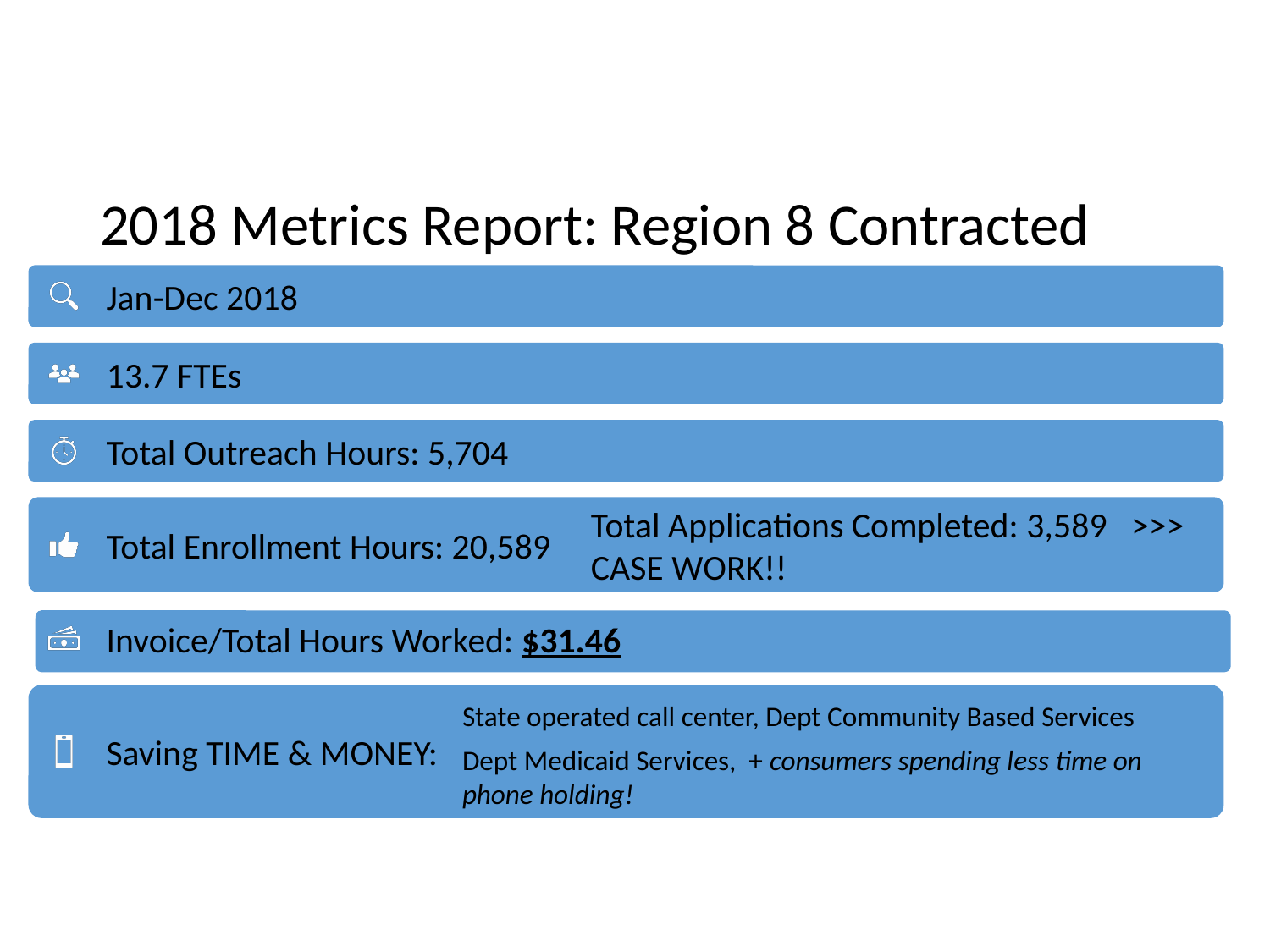

# 2018 Metrics Report: Region 8 Contracted
Jan-Dec 2018
13.7 FTEs
Total Outreach Hours: 5,704
Total Enrollment Hours: 20,589
Total Applications Completed: 3,589   >>>   CASE WORK!!
Invoice/Total Hours Worked: $31.46
Saving TIME & MONEY:
State operated call center, Dept Community Based Services
Dept Medicaid Services,  + consumers spending less time on phone holding!